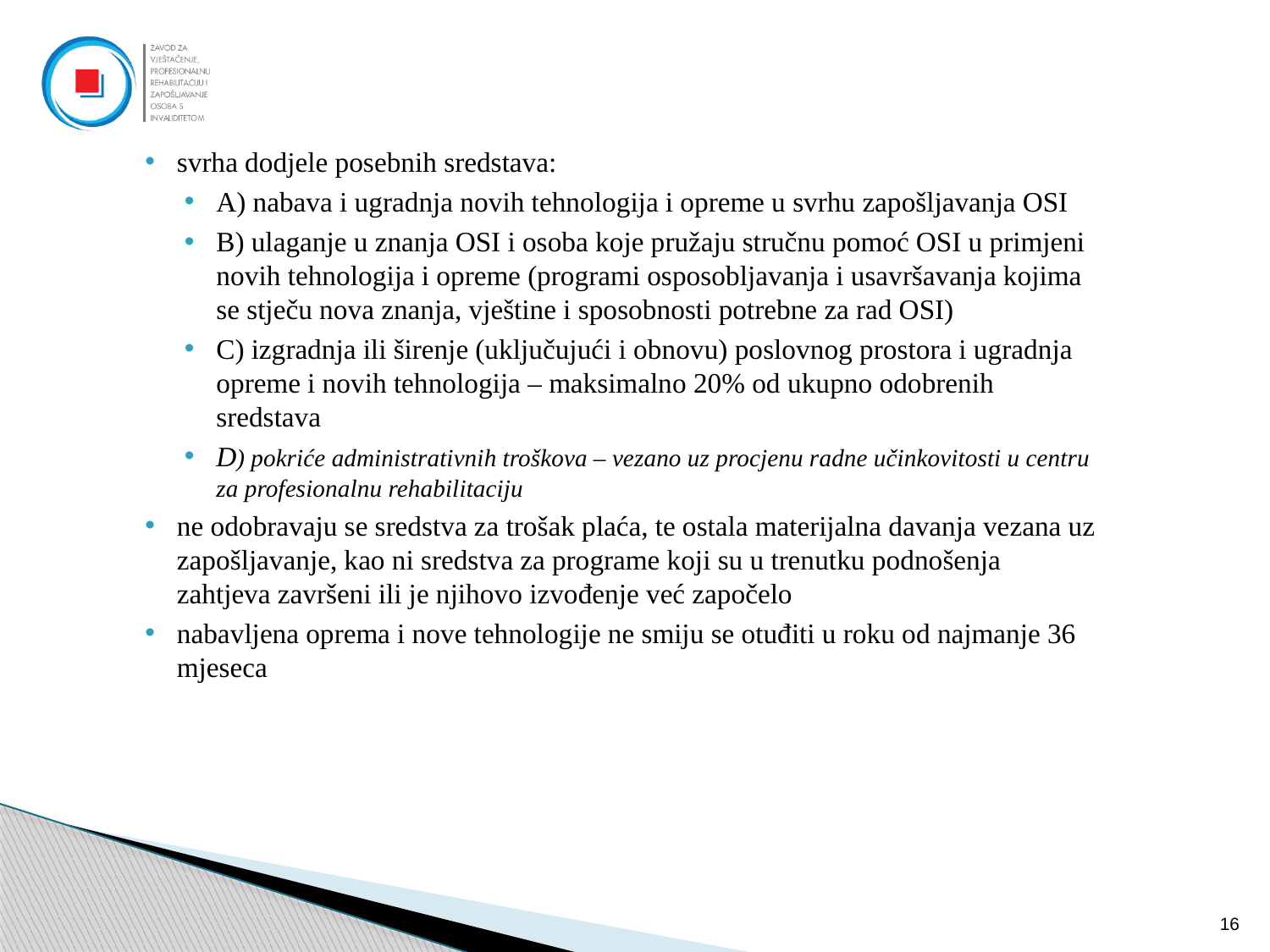

svrha dodjele posebnih sredstava:
A) nabava i ugradnja novih tehnologija i opreme u svrhu zapošljavanja OSI
B) ulaganje u znanja OSI i osoba koje pružaju stručnu pomoć OSI u primjeni novih tehnologija i opreme (programi osposobljavanja i usavršavanja kojima se stječu nova znanja, vještine i sposobnosti potrebne za rad OSI)
C) izgradnja ili širenje (uključujući i obnovu) poslovnog prostora i ugradnja opreme i novih tehnologija – maksimalno 20% od ukupno odobrenih sredstava
D) pokriće administrativnih troškova – vezano uz procjenu radne učinkovitosti u centru za profesionalnu rehabilitaciju
ne odobravaju se sredstva za trošak plaća, te ostala materijalna davanja vezana uz zapošljavanje, kao ni sredstva za programe koji su u trenutku podnošenja zahtjeva završeni ili je njihovo izvođenje već započelo
nabavljena oprema i nove tehnologije ne smiju se otuđiti u roku od najmanje 36 mjeseca

16